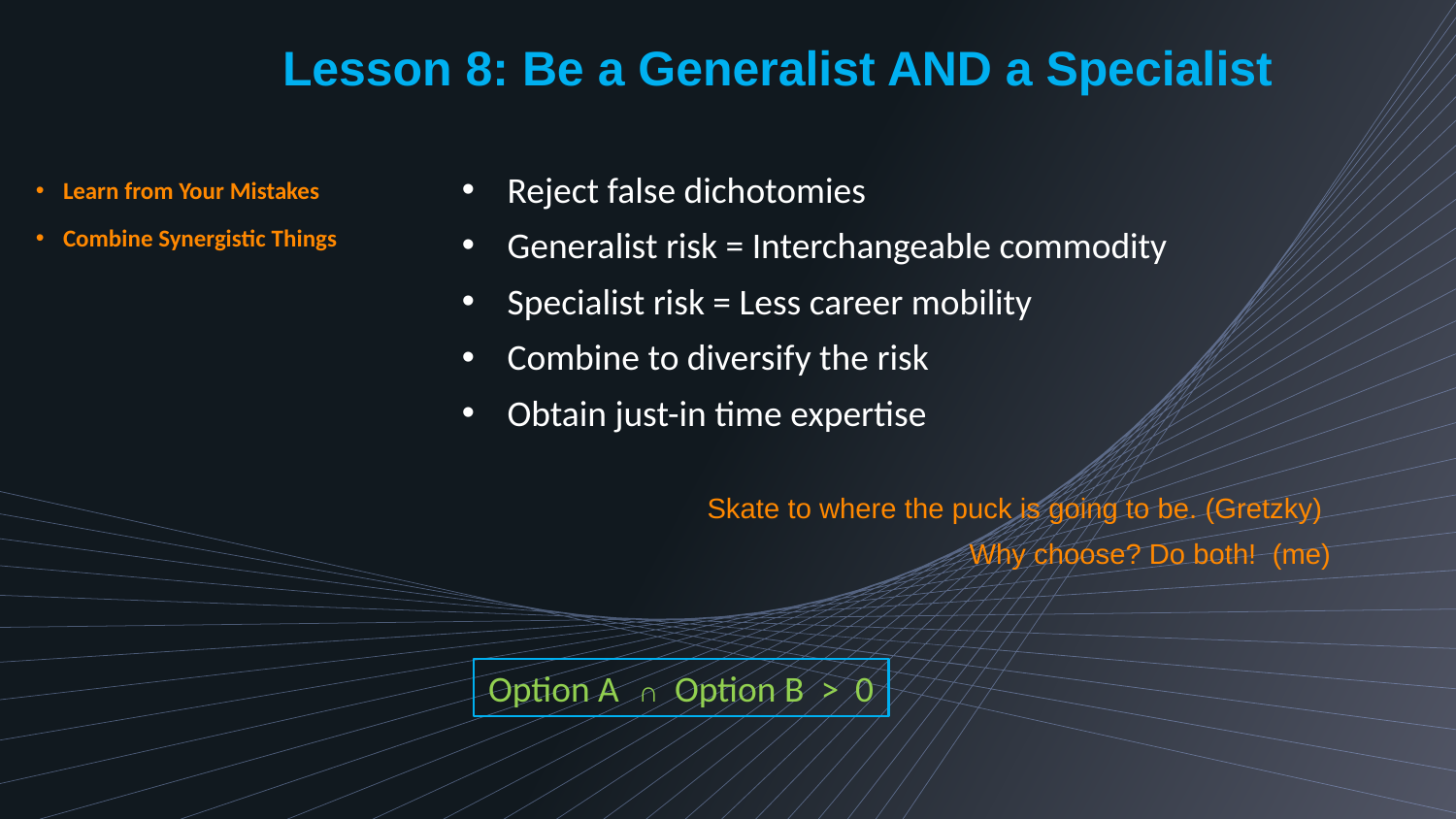

Lesson 8: Be a Generalist AND a Specialist
Reject false dichotomies
Generalist risk = Interchangeable commodity
Specialist risk = Less career mobility
Combine to diversify the risk
Obtain just-in time expertise
Learn from Your Mistakes
Combine Synergistic Things
Skate to where the puck is going to be. (Gretzky)
Why choose? Do both!  (me)
Option A   ∩  Option B  >  0